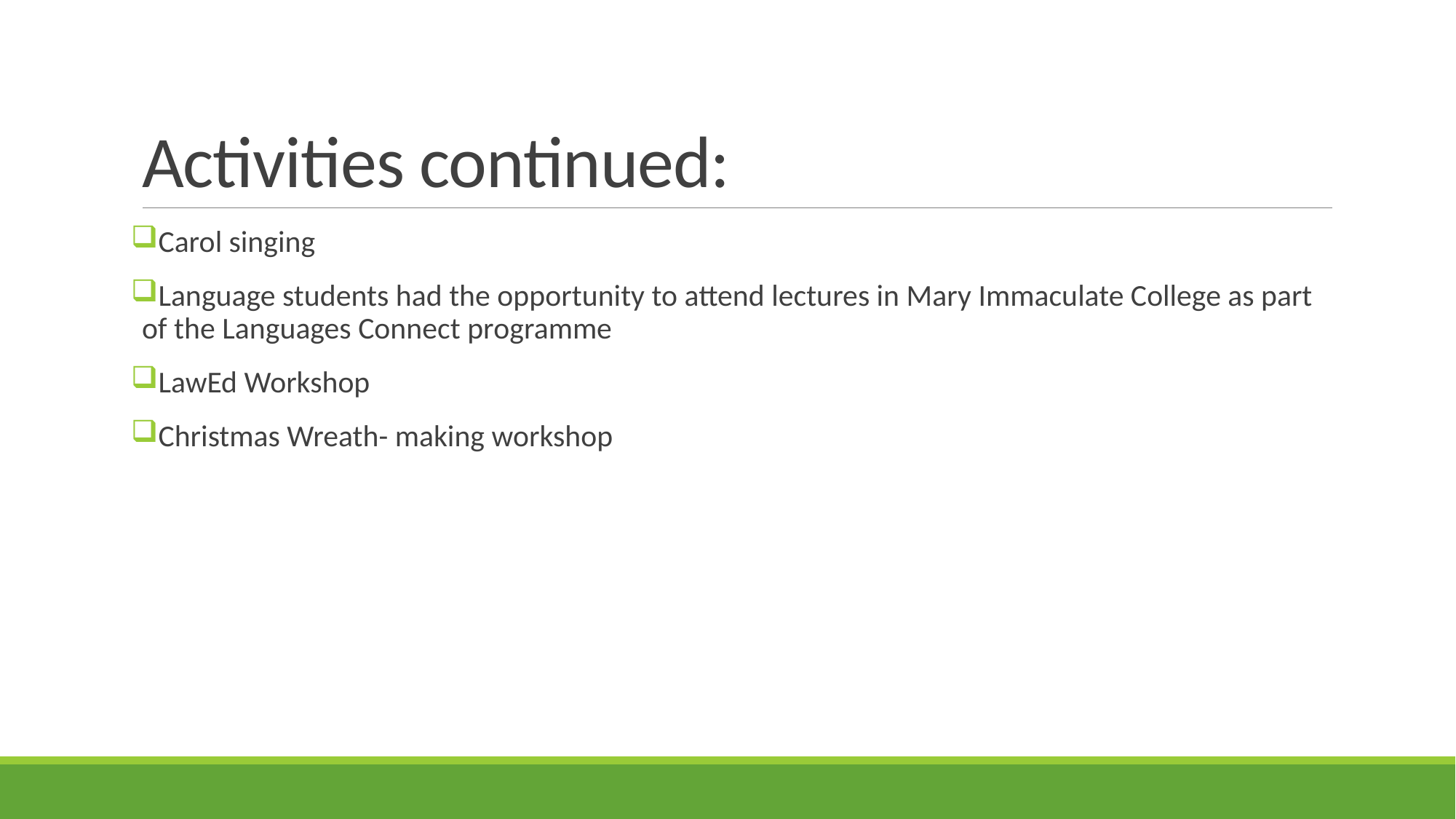

# Activities continued:
Carol singing
Language students had the opportunity to attend lectures in Mary Immaculate College as part of the Languages Connect programme
LawEd Workshop
Christmas Wreath- making workshop